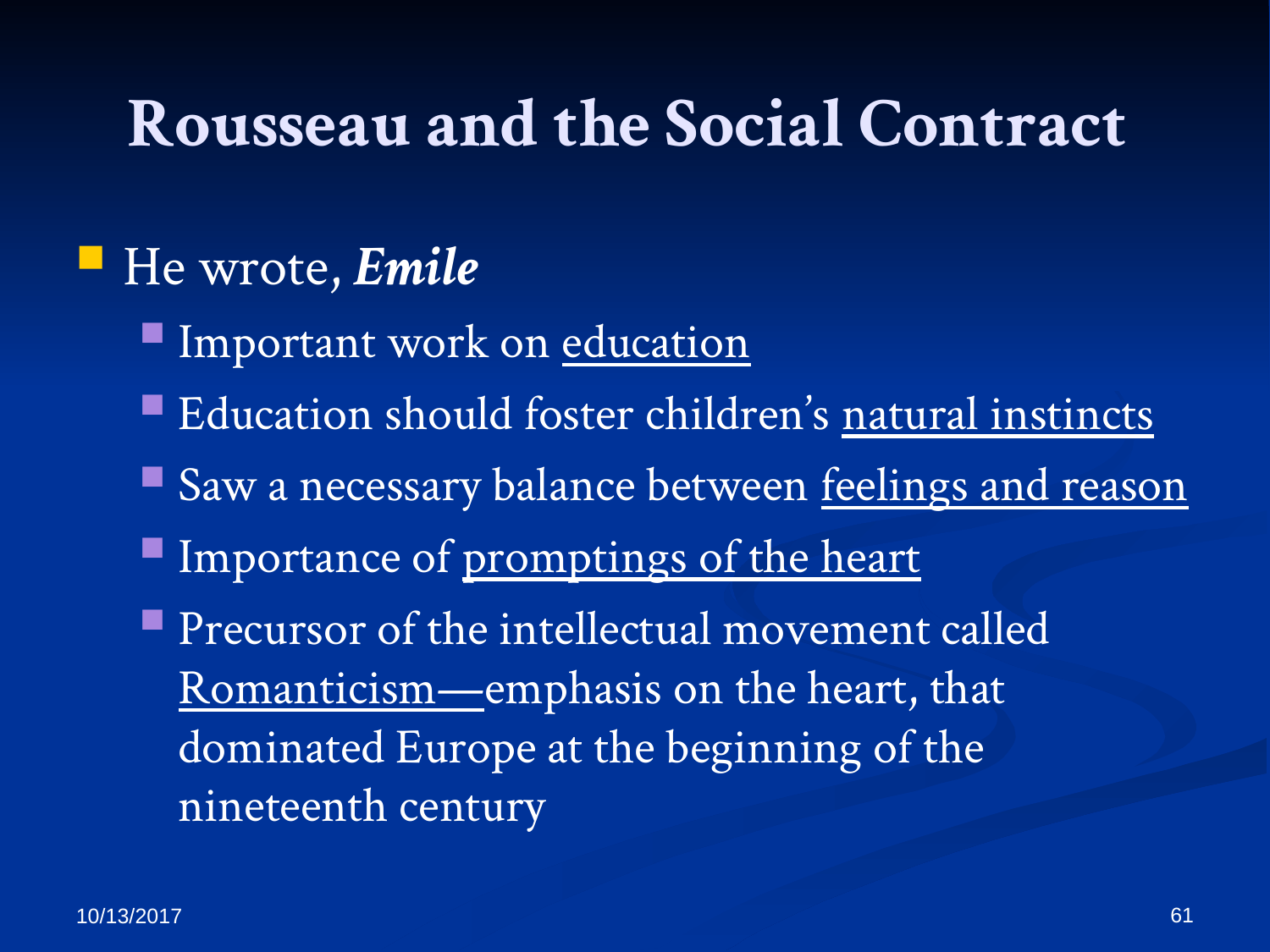

Rousseau and the Social Contract
He wrote, Emile
Important work on education
Education should foster children’s natural instincts
Saw a necessary balance between feelings and reason
Importance of promptings of the heart
Precursor of the intellectual movement called Romanticism—emphasis on the heart, that dominated Europe at the beginning of the nineteenth century

61
10/13/2017